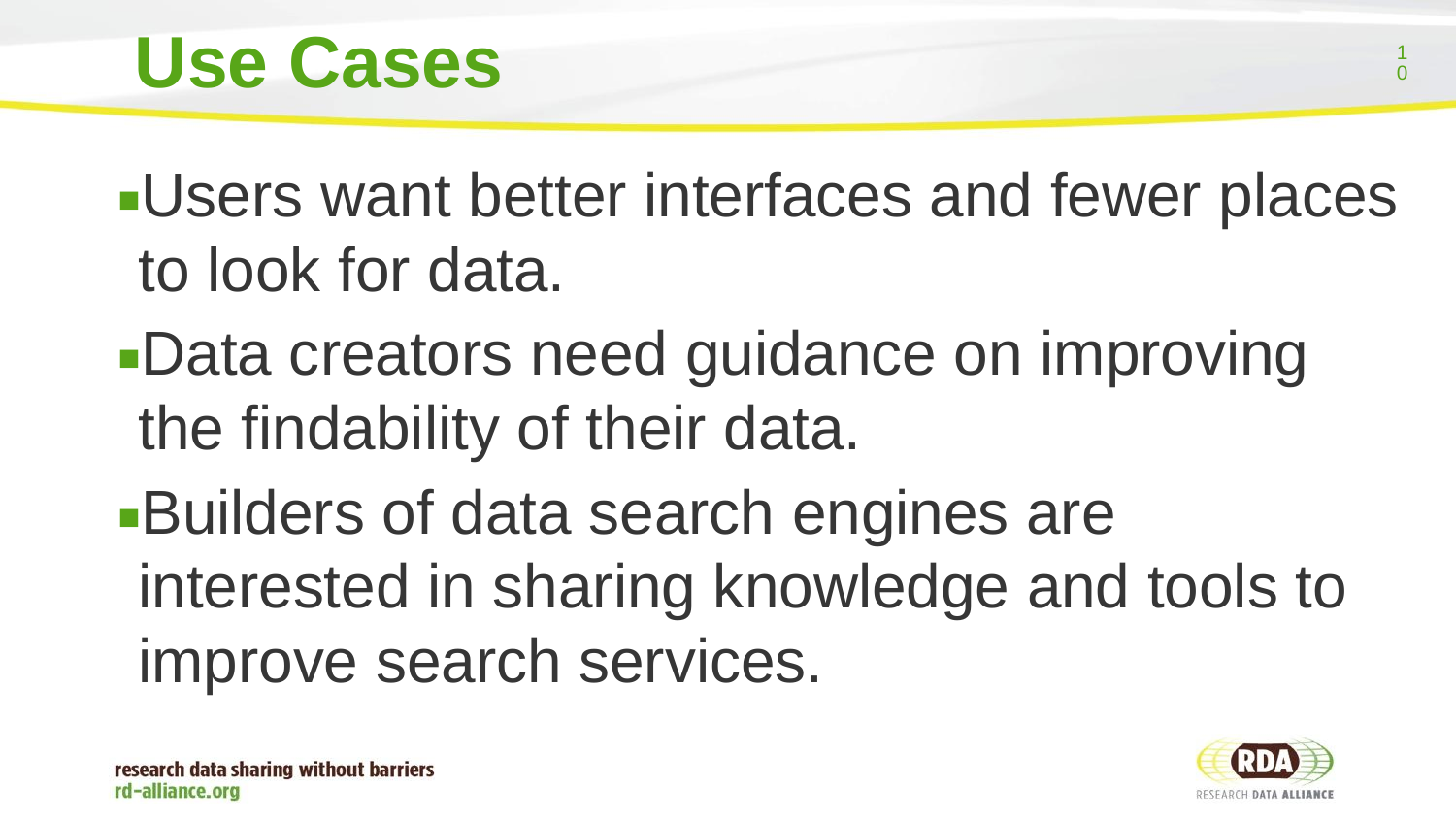

# Use Cases
10
Users want better interfaces and fewer places to look for data.
Data creators need guidance on improving the findability of their data.
Builders of data search engines are interested in sharing knowledge and tools to improve search services.